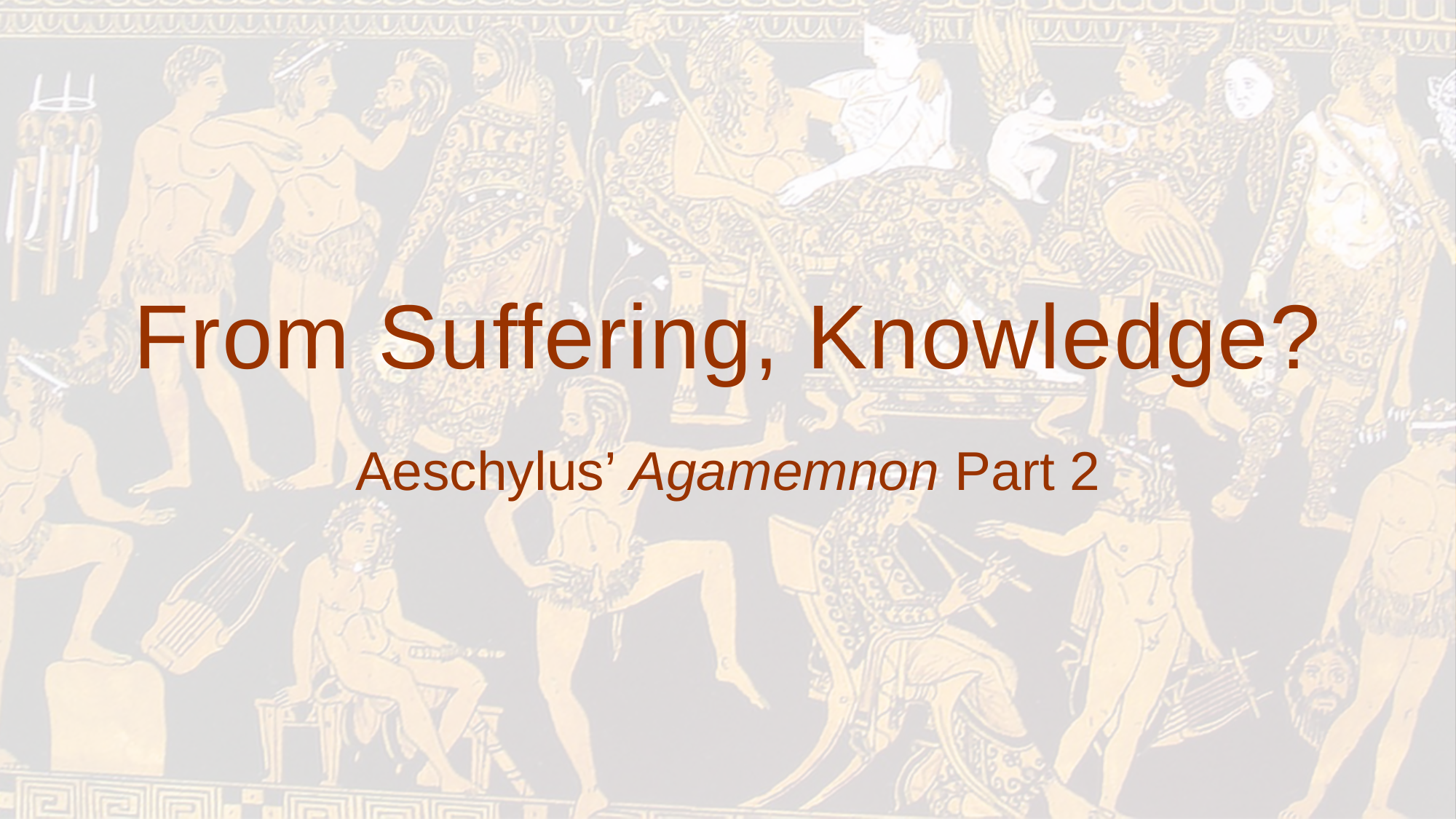

# From Suffering, Knowledge?
Aeschylus’ Agamemnon Part 2